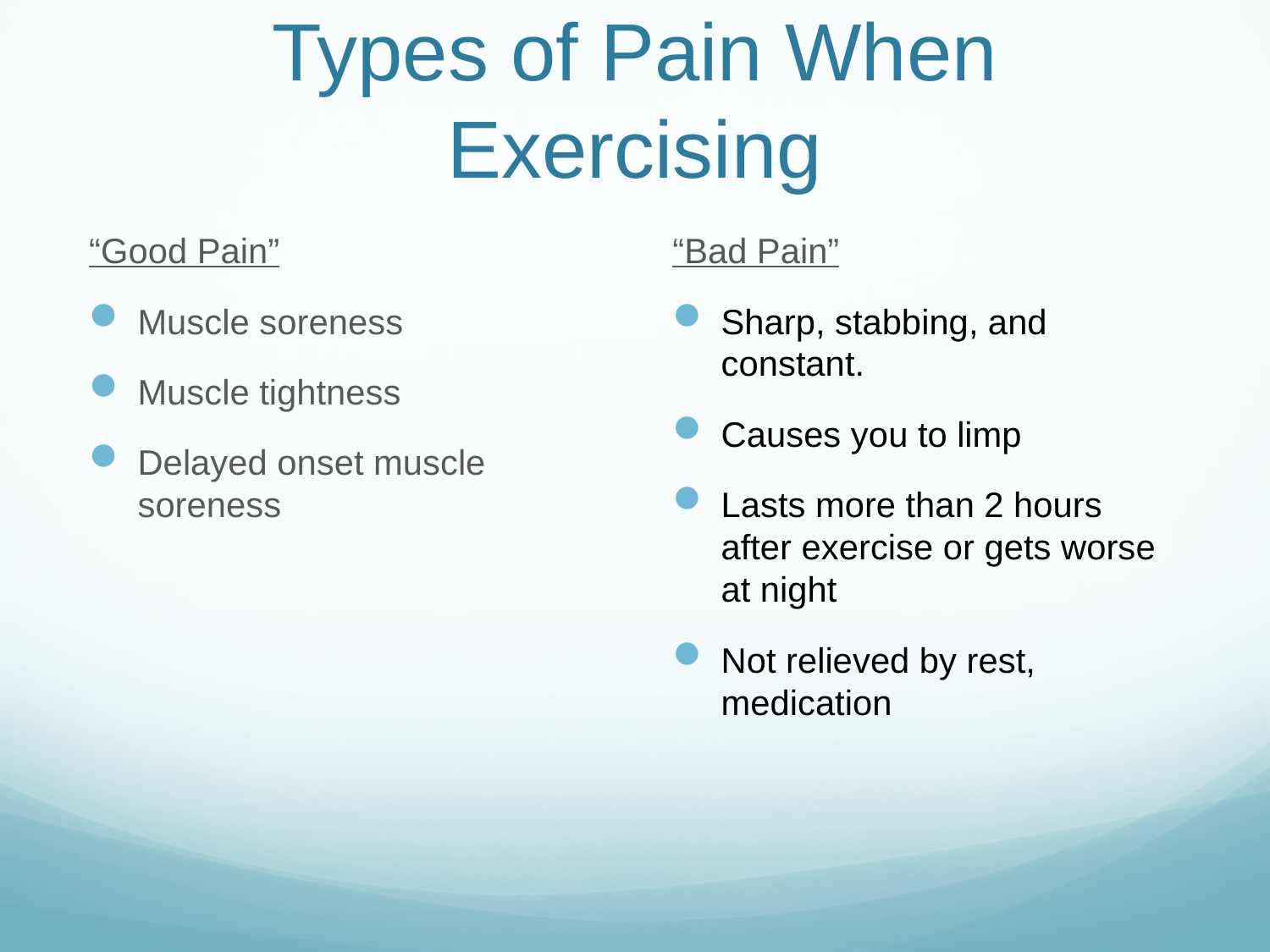

# Types of Pain When Exercising
“Good Pain”
Muscle soreness
Muscle tightness
Delayed onset muscle soreness
“Bad Pain”
Sharp, stabbing, and constant.
Causes you to limp
Lasts more than 2 hours after exercise or gets worse at night
Not relieved by rest, medication